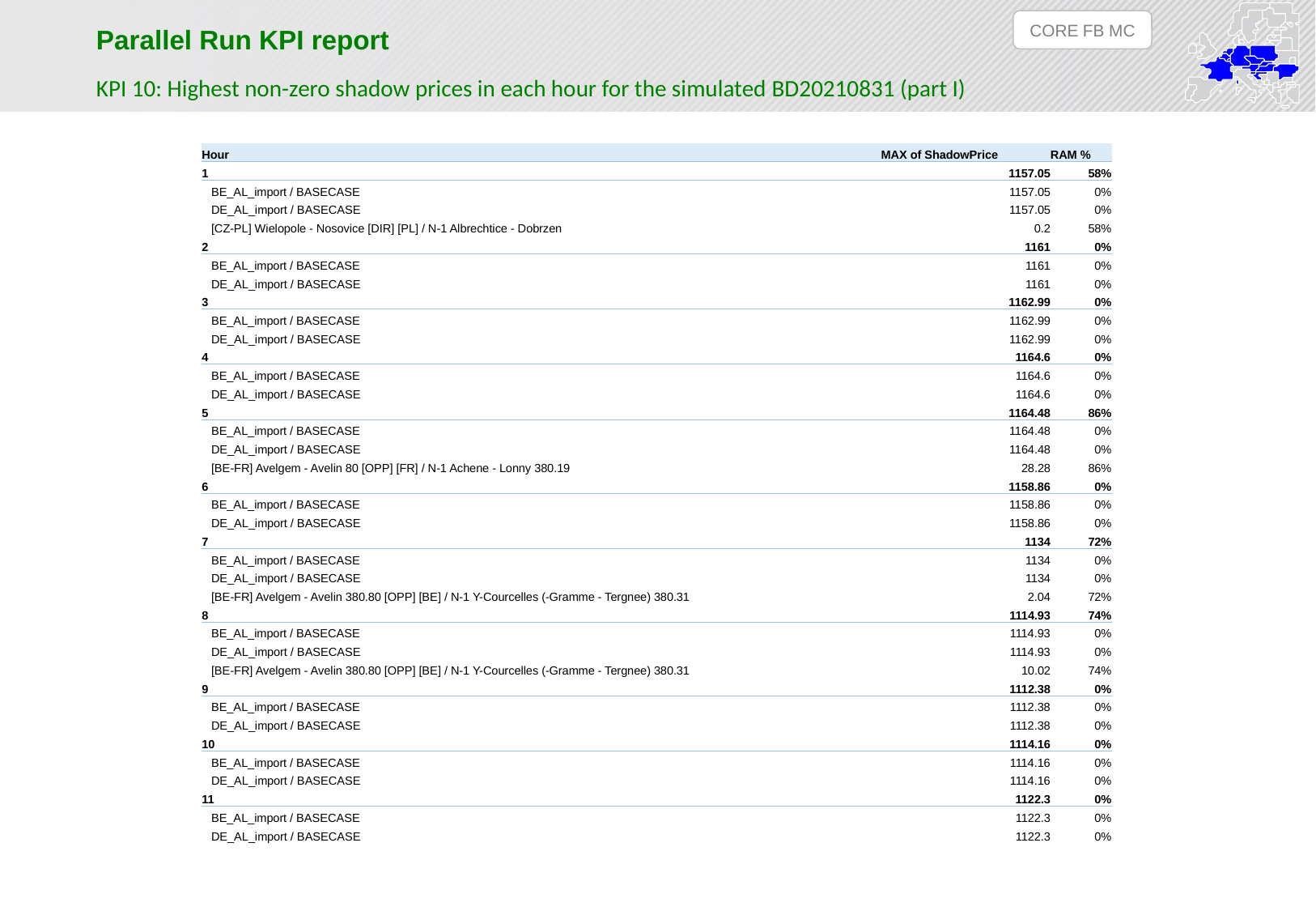

CORE FB MC
Parallel Run KPI report
KPI 10: Highest non-zero shadow prices in each hour for the simulated BD20210831 (part I)
| Hour | MAX of ShadowPrice | RAM % |
| --- | --- | --- |
| 1 | 1157.05 | 58% |
| BE\_AL\_import / BASECASE | 1157.05 | 0% |
| DE\_AL\_import / BASECASE | 1157.05 | 0% |
| [CZ-PL] Wielopole - Nosovice [DIR] [PL] / N-1 Albrechtice - Dobrzen | 0.2 | 58% |
| 2 | 1161 | 0% |
| BE\_AL\_import / BASECASE | 1161 | 0% |
| DE\_AL\_import / BASECASE | 1161 | 0% |
| 3 | 1162.99 | 0% |
| BE\_AL\_import / BASECASE | 1162.99 | 0% |
| DE\_AL\_import / BASECASE | 1162.99 | 0% |
| 4 | 1164.6 | 0% |
| BE\_AL\_import / BASECASE | 1164.6 | 0% |
| DE\_AL\_import / BASECASE | 1164.6 | 0% |
| 5 | 1164.48 | 86% |
| BE\_AL\_import / BASECASE | 1164.48 | 0% |
| DE\_AL\_import / BASECASE | 1164.48 | 0% |
| [BE-FR] Avelgem - Avelin 80 [OPP] [FR] / N-1 Achene - Lonny 380.19 | 28.28 | 86% |
| 6 | 1158.86 | 0% |
| BE\_AL\_import / BASECASE | 1158.86 | 0% |
| DE\_AL\_import / BASECASE | 1158.86 | 0% |
| 7 | 1134 | 72% |
| BE\_AL\_import / BASECASE | 1134 | 0% |
| DE\_AL\_import / BASECASE | 1134 | 0% |
| [BE-FR] Avelgem - Avelin 380.80 [OPP] [BE] / N-1 Y-Courcelles (-Gramme - Tergnee) 380.31 | 2.04 | 72% |
| 8 | 1114.93 | 74% |
| BE\_AL\_import / BASECASE | 1114.93 | 0% |
| DE\_AL\_import / BASECASE | 1114.93 | 0% |
| [BE-FR] Avelgem - Avelin 380.80 [OPP] [BE] / N-1 Y-Courcelles (-Gramme - Tergnee) 380.31 | 10.02 | 74% |
| 9 | 1112.38 | 0% |
| BE\_AL\_import / BASECASE | 1112.38 | 0% |
| DE\_AL\_import / BASECASE | 1112.38 | 0% |
| 10 | 1114.16 | 0% |
| BE\_AL\_import / BASECASE | 1114.16 | 0% |
| DE\_AL\_import / BASECASE | 1114.16 | 0% |
| 11 | 1122.3 | 0% |
| BE\_AL\_import / BASECASE | 1122.3 | 0% |
| DE\_AL\_import / BASECASE | 1122.3 | 0% |